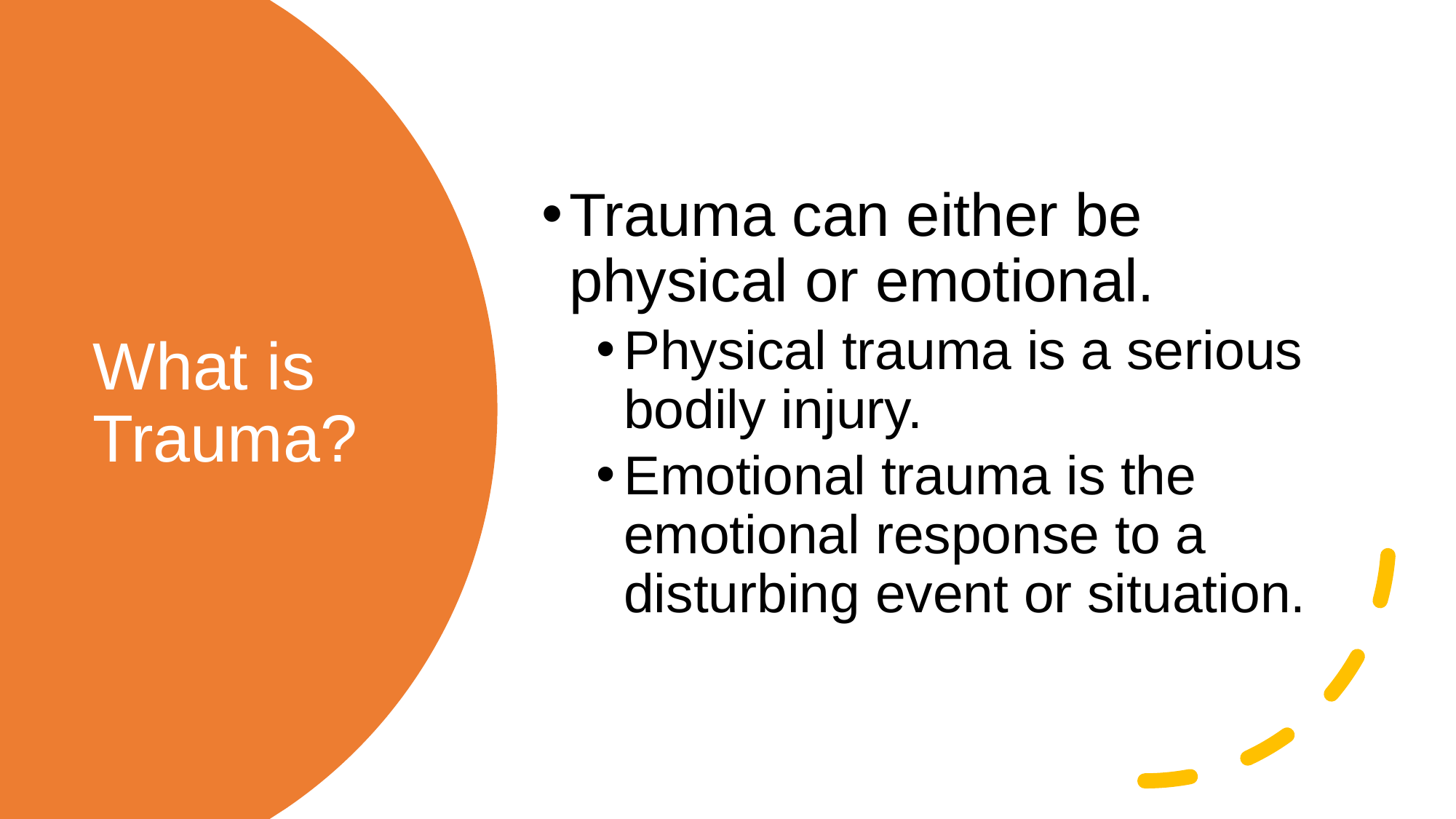

Trauma can either be physical or emotional.
Physical trauma is a serious bodily injury.
Emotional trauma is the emotional response to a disturbing event or situation.
# What is Trauma?